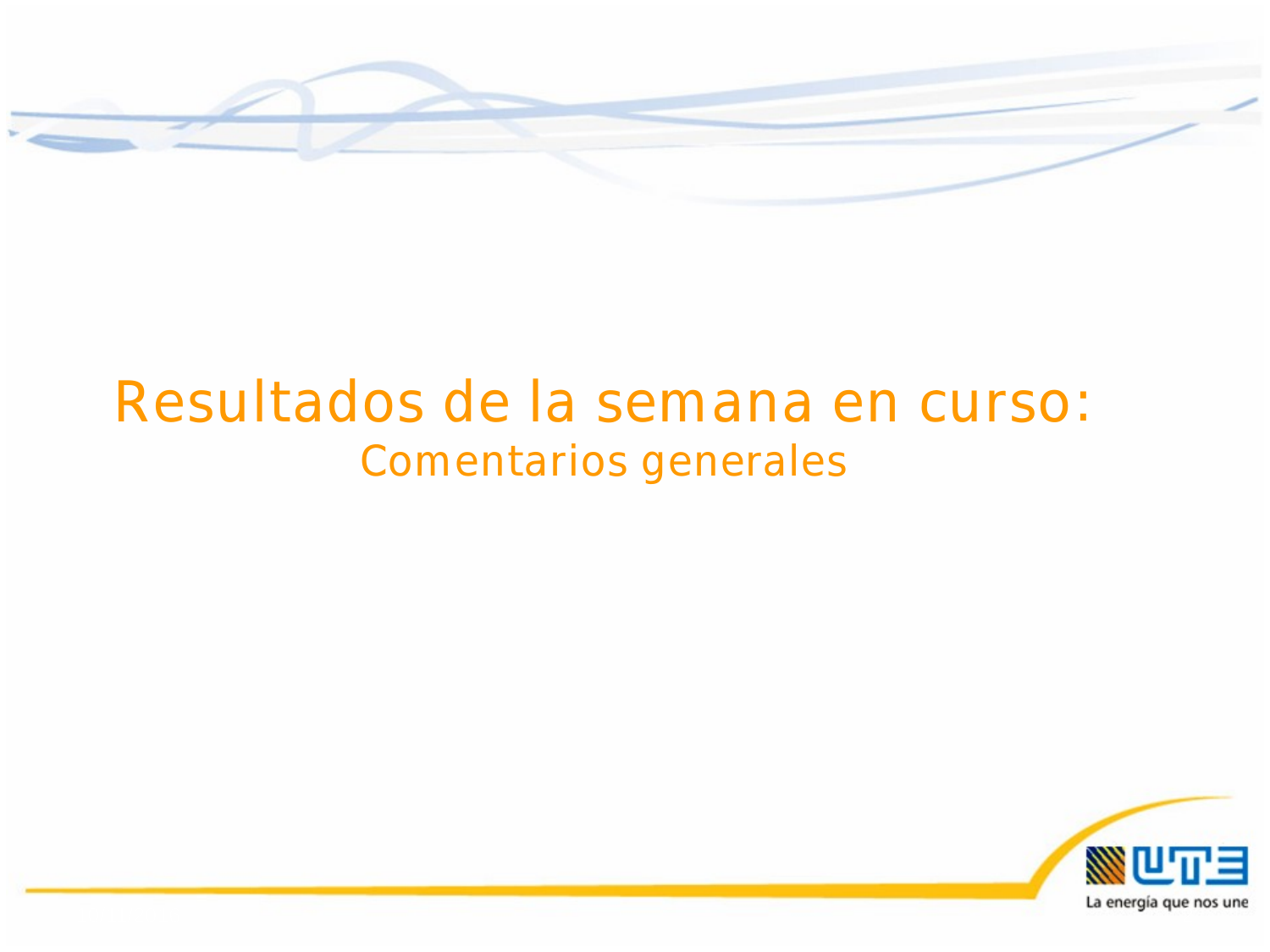

Resultados de la semana en curso:
Comentarios generales
10/11/2016
2
2